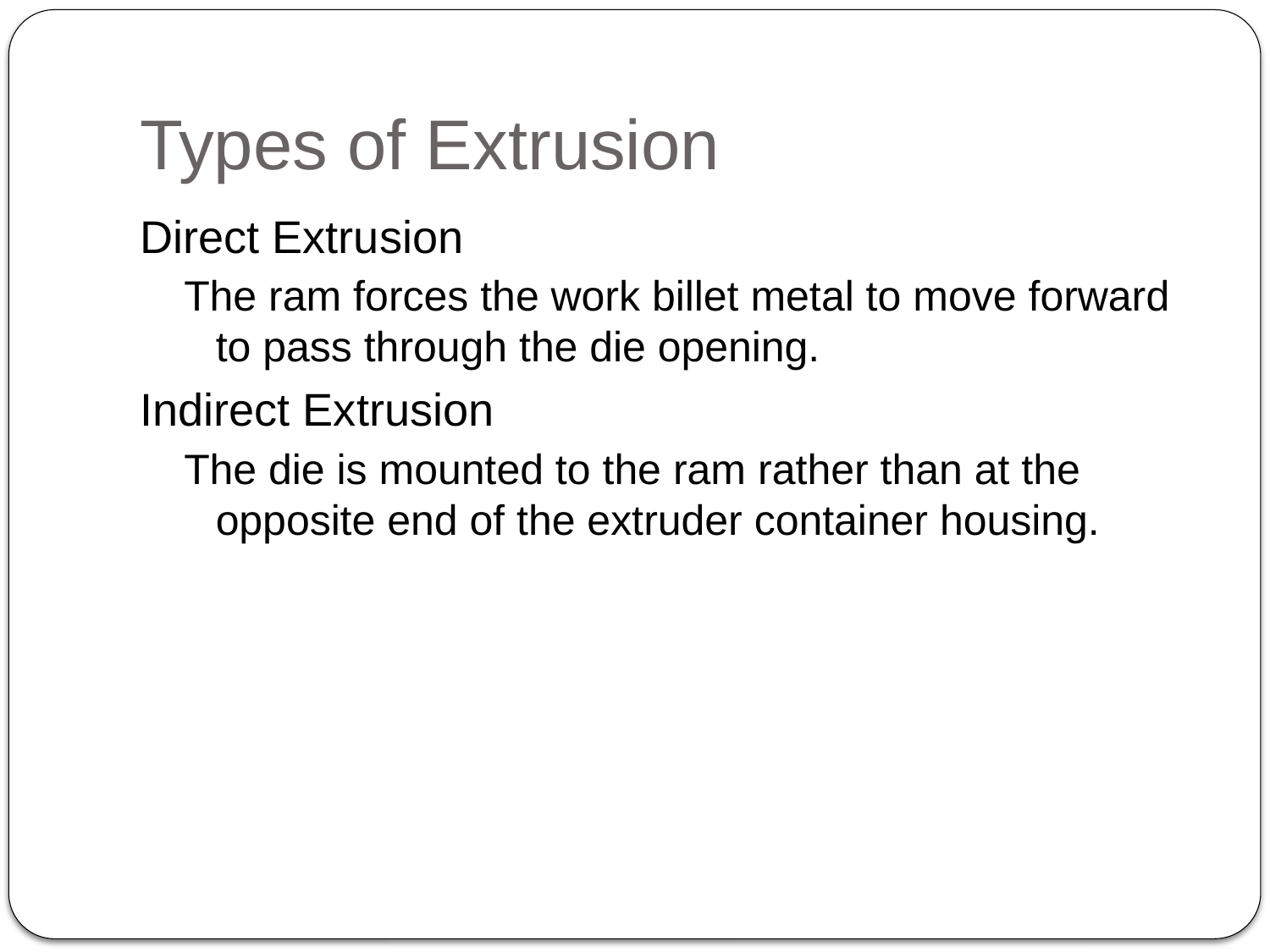

# Types of Extrusion
Direct Extrusion
The ram forces the work billet metal to move forward to pass through the die opening.
Indirect Extrusion
The die is mounted to the ram rather than at the opposite end of the extruder container housing.